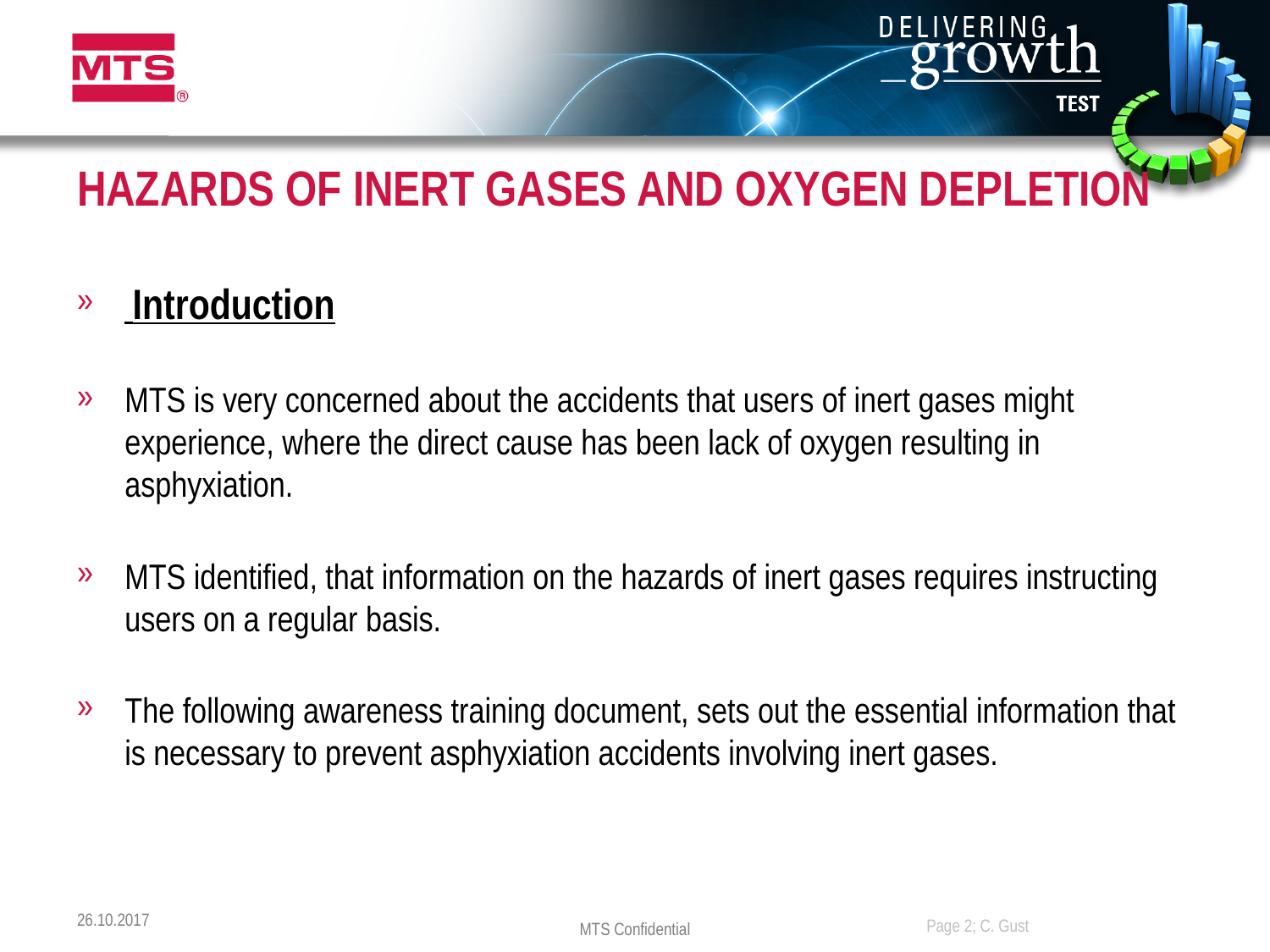

# HAZARDS OF INERT GASES AND OXYGEN DEPLETION

 Introduction
MTS is very concerned about the accidents that users of inert gases might experience, where the direct cause has been lack of oxygen resulting in asphyxiation.
MTS identified, that information on the hazards of inert gases requires instructing users on a regular basis.
The following awareness training document, sets out the essential information that is necessary to prevent asphyxiation accidents involving inert gases.

26.10.2017

Page 2; C. Gust

MTS Confidential